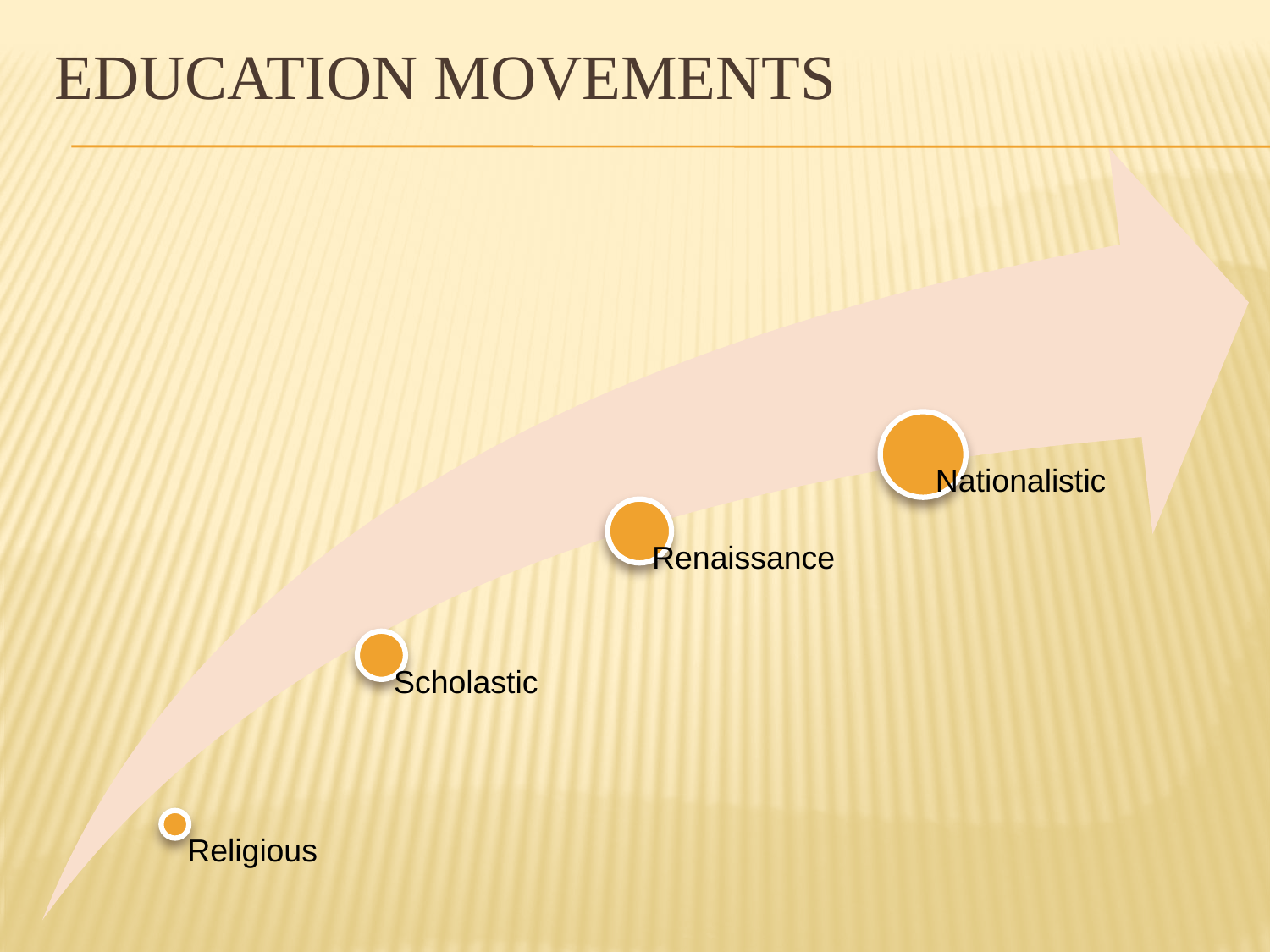

# Education movements
Religious
Scholastic
Renaissance
Nationalistic